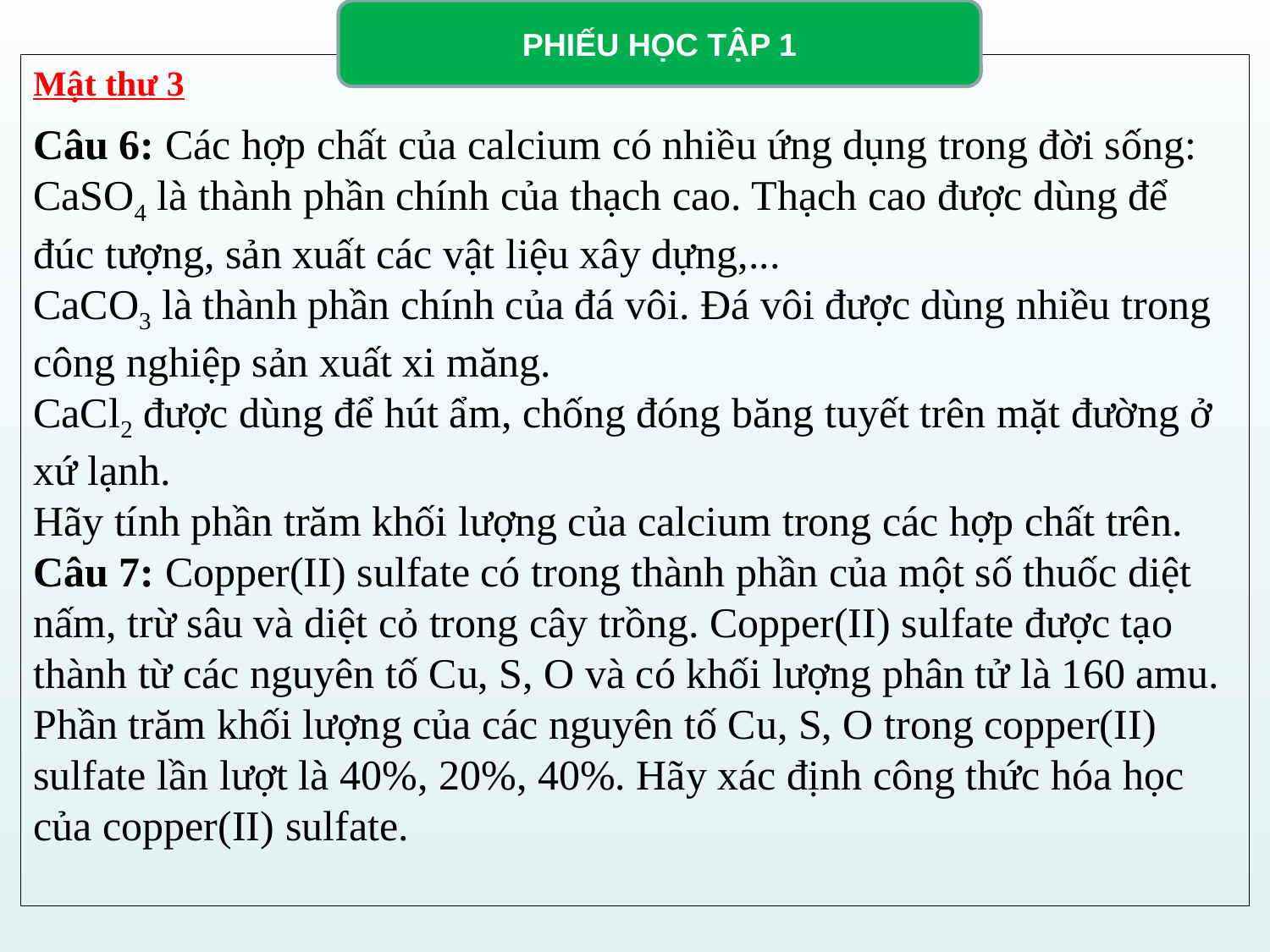

PHIẾU HỌC TẬP 1
Mật thư 3
Câu 6: Các hợp chất của calcium có nhiều ứng dụng trong đời sống:
CaSO4 là thành phần chính của thạch cao. Thạch cao được dùng để đúc tượng, sản xuất các vật liệu xây dựng,...
CaCO3 là thành phần chính của đá vôi. Đá vôi được dùng nhiều trong công nghiệp sản xuất xi măng.
CaCl2 được dùng để hút ẩm, chống đóng băng tuyết trên mặt đường ở xứ lạnh.
Hãy tính phần trăm khối lượng của calcium trong các hợp chất trên.
Câu 7: Copper(II) sulfate có trong thành phần của một số thuốc diệt nấm, trừ sâu và diệt cỏ trong cây trồng. Copper(II) sulfate được tạo thành từ các nguyên tố Cu, S, O và có khối lượng phân tử là 160 amu. Phần trăm khối lượng của các nguyên tố Cu, S, O trong copper(II) sulfate lần lượt là 40%, 20%, 40%. Hãy xác định công thức hóa học của copper(II) sulfate.